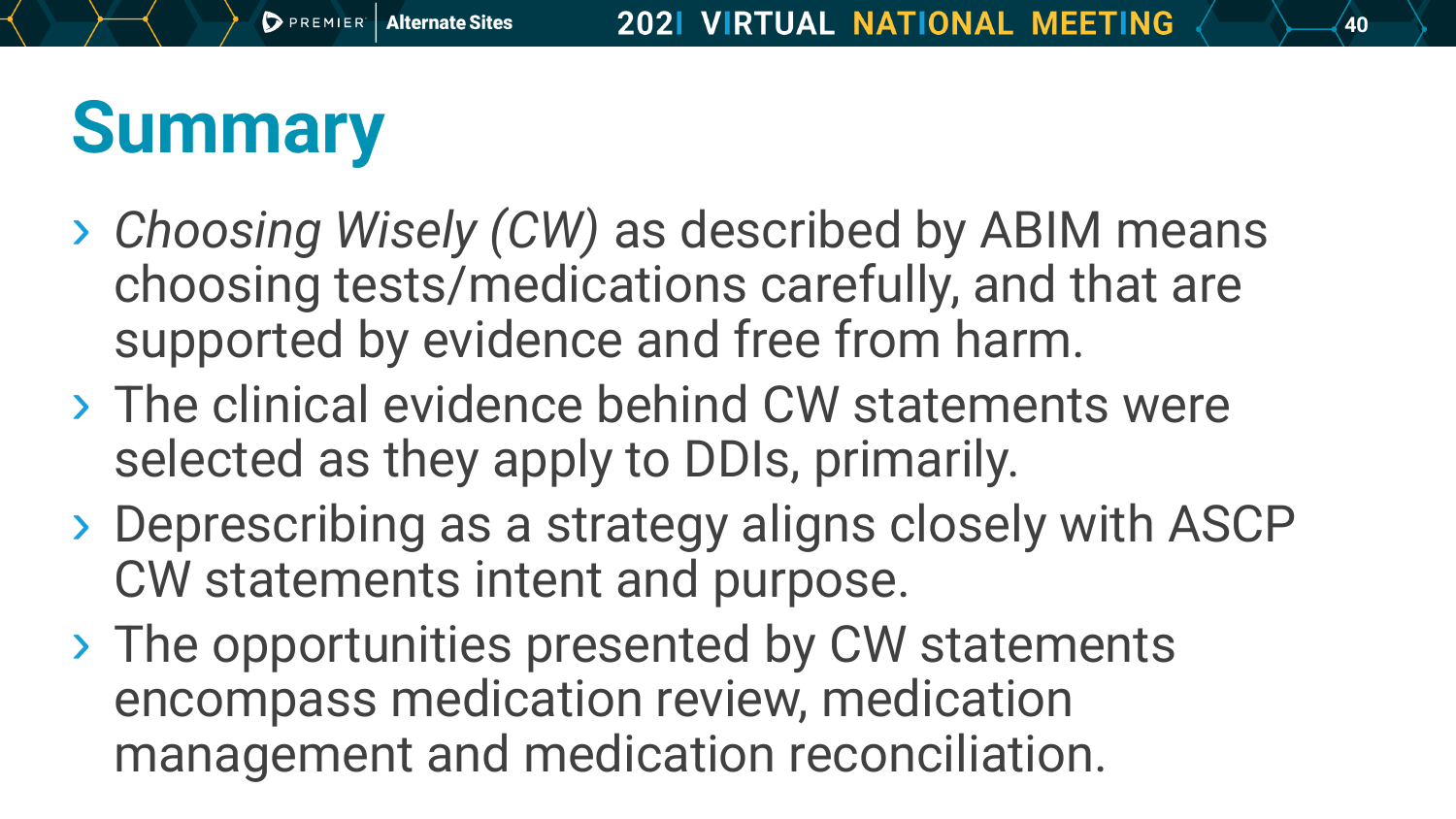

40
# Summary
Choosing Wisely (CW) as described by ABIM means choosing tests/medications carefully, and that are supported by evidence and free from harm.
The clinical evidence behind CW statements were selected as they apply to DDIs, primarily.
Deprescribing as a strategy aligns closely with ASCP CW statements intent and purpose.
The opportunities presented by CW statements encompass medication review, medication management and medication reconciliation.